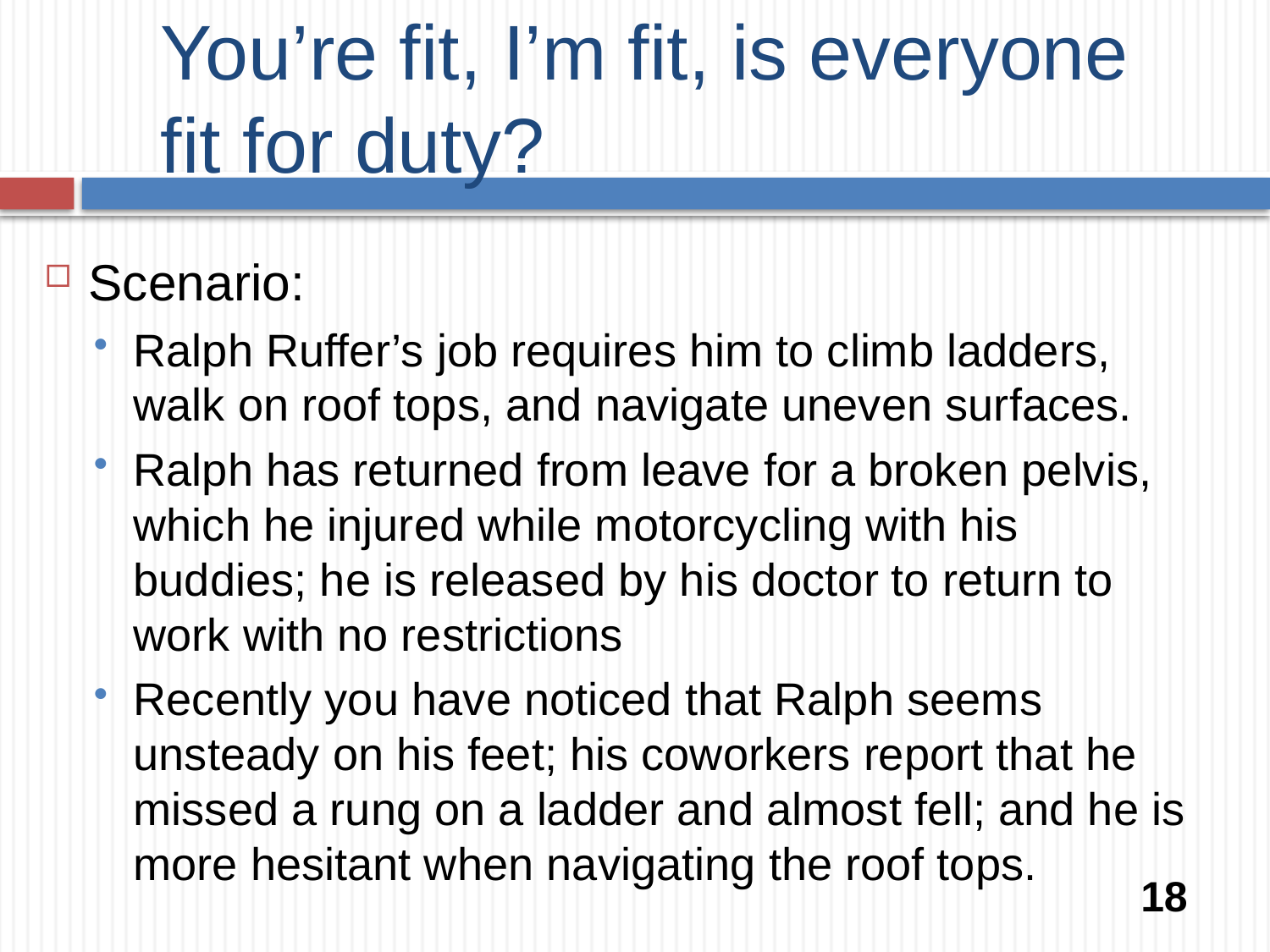

# You’re fit, I’m fit, is everyone fit for duty?
Scenario:
Ralph Ruffer’s job requires him to climb ladders, walk on roof tops, and navigate uneven surfaces.
Ralph has returned from leave for a broken pelvis, which he injured while motorcycling with his buddies; he is released by his doctor to return to work with no restrictions
Recently you have noticed that Ralph seems unsteady on his feet; his coworkers report that he missed a rung on a ladder and almost fell; and he is more hesitant when navigating the roof tops.
18